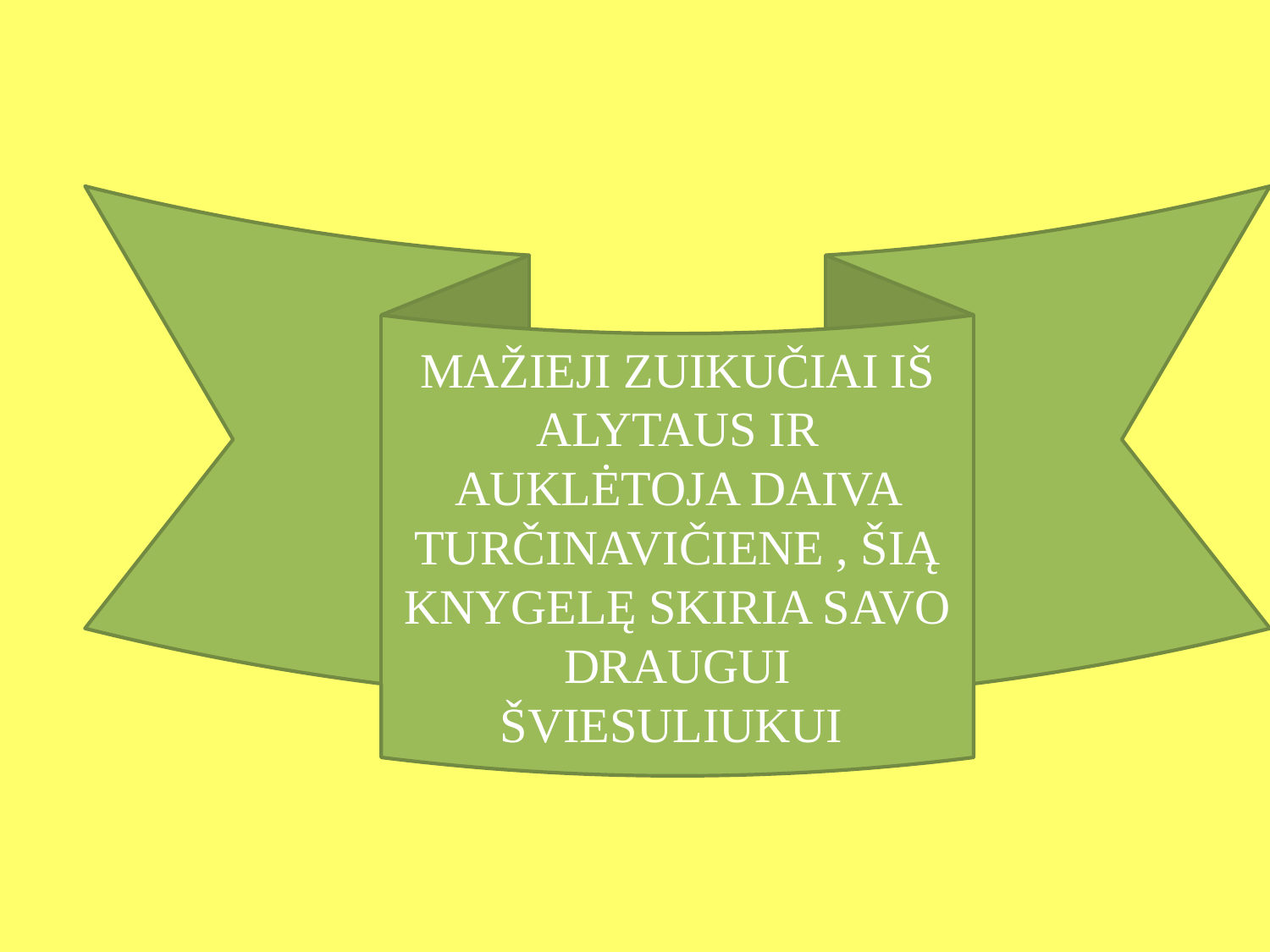

MAŽIEJI ZUIKUČIAI IŠ ALYTAUS IR AUKLĖTOJA DAIVA TURČINAVIČIENE , ŠIĄ KNYGELĘ SKIRIA SAVO DRAUGUI ŠVIESULIUKUI